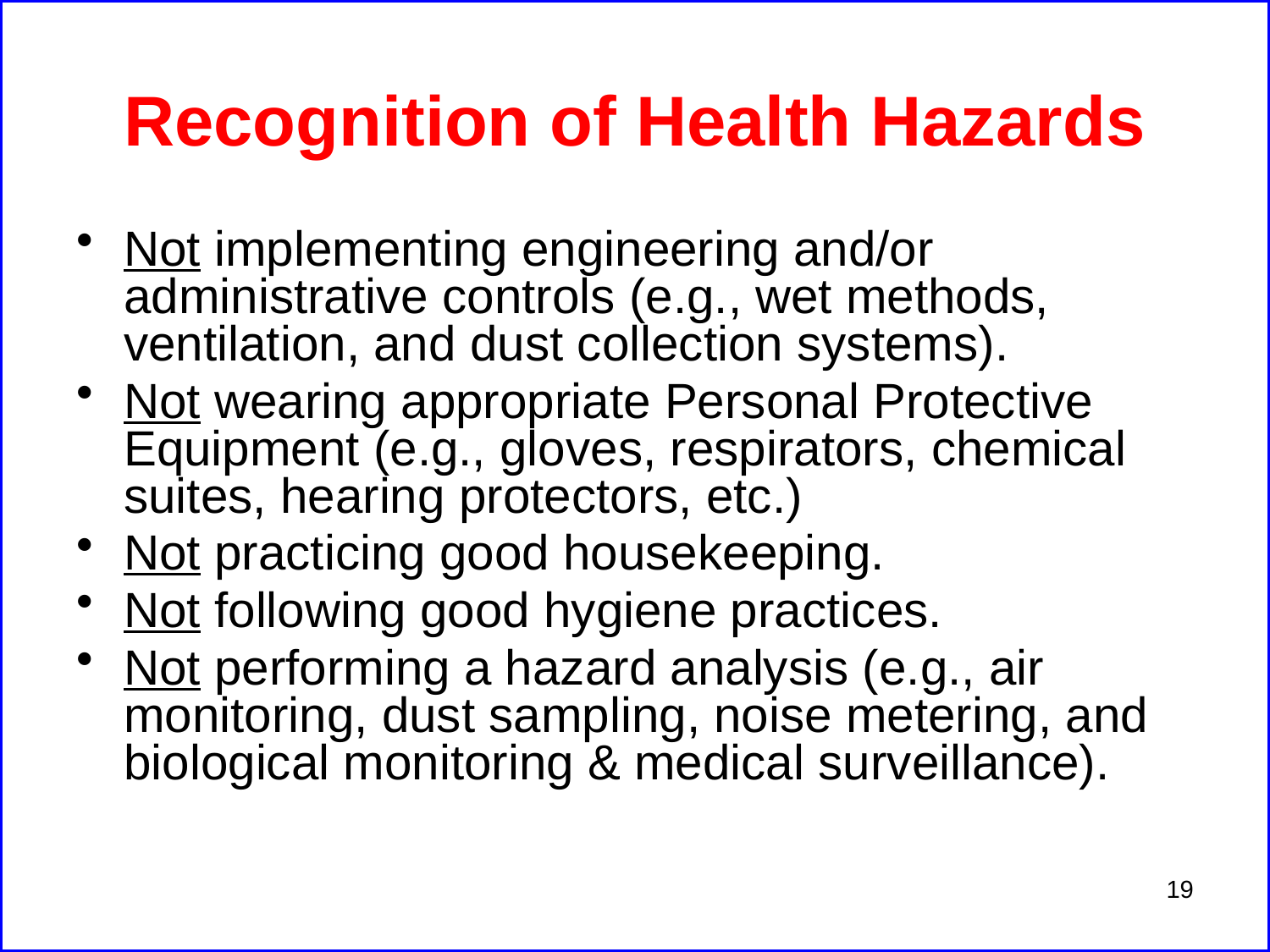

# Recognition of Health Hazards
Not implementing engineering and/or administrative controls (e.g., wet methods, ventilation, and dust collection systems).
Not wearing appropriate Personal Protective Equipment (e.g., gloves, respirators, chemical suites, hearing protectors, etc.)
Not practicing good housekeeping.
Not following good hygiene practices.
Not performing a hazard analysis (e.g., air monitoring, dust sampling, noise metering, and biological monitoring & medical surveillance).
19